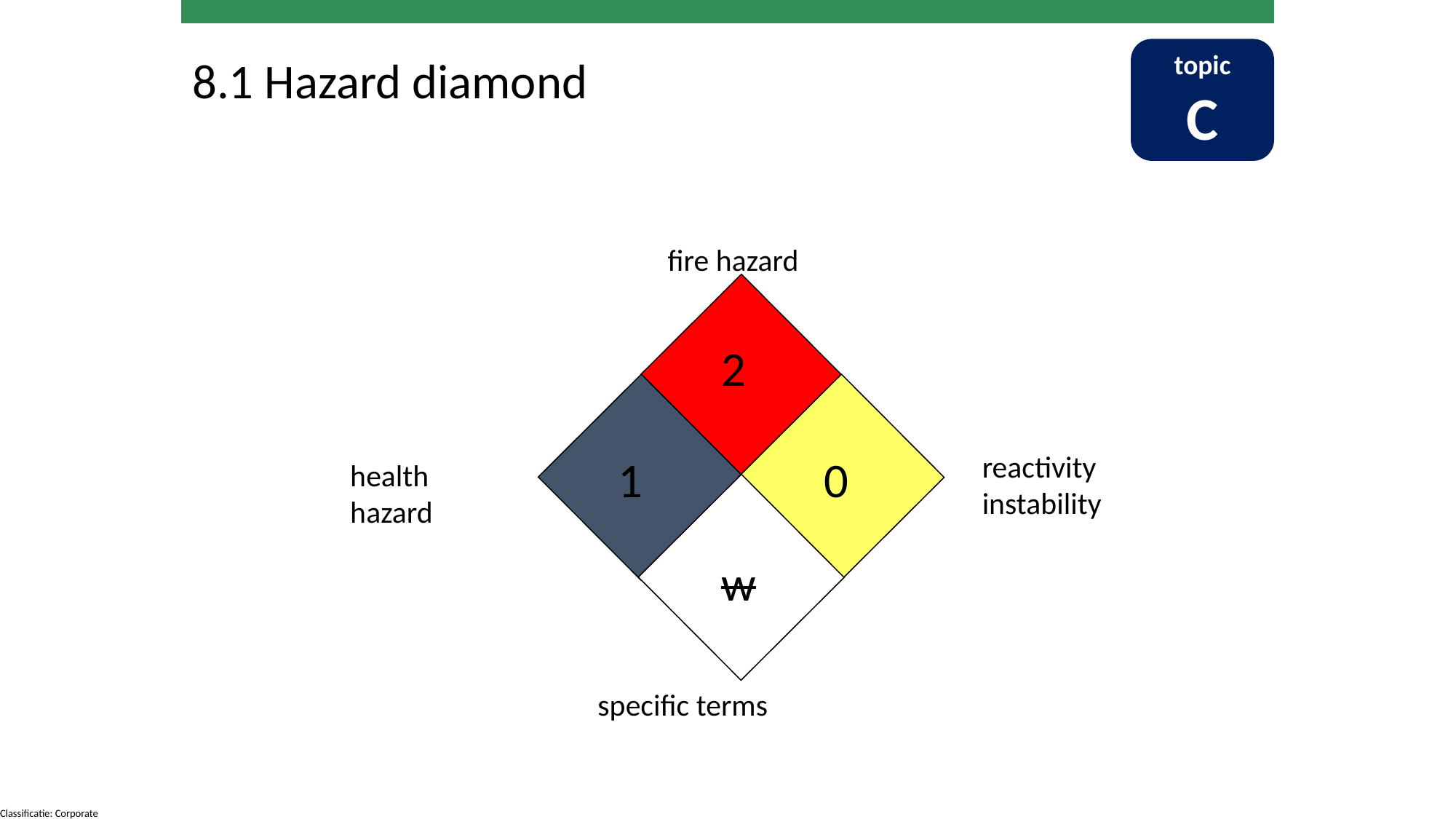

topic
C
8.1 Hazard diamond
fire hazard

2
reactivity
instability
0
1
health
hazard
w
specific terms